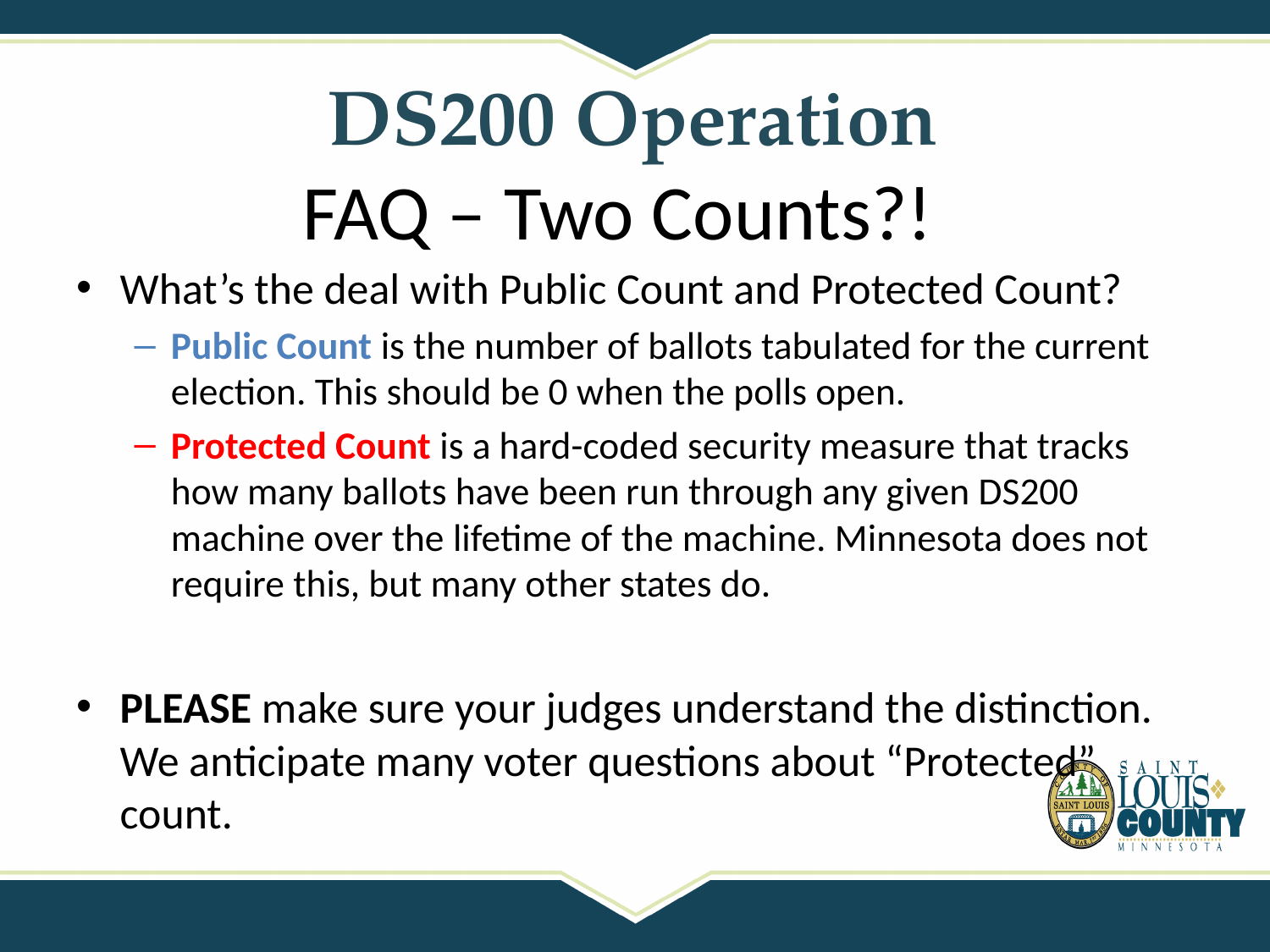

DS200 Operation
# FAQ – Two Counts?!
What’s the deal with Public Count and Protected Count?
Public Count is the number of ballots tabulated for the current election. This should be 0 when the polls open.
Protected Count is a hard-coded security measure that tracks how many ballots have been run through any given DS200 machine over the lifetime of the machine. Minnesota does not require this, but many other states do.

PLEASE make sure your judges understand the distinction. We anticipate many voter questions about “Protected” count.